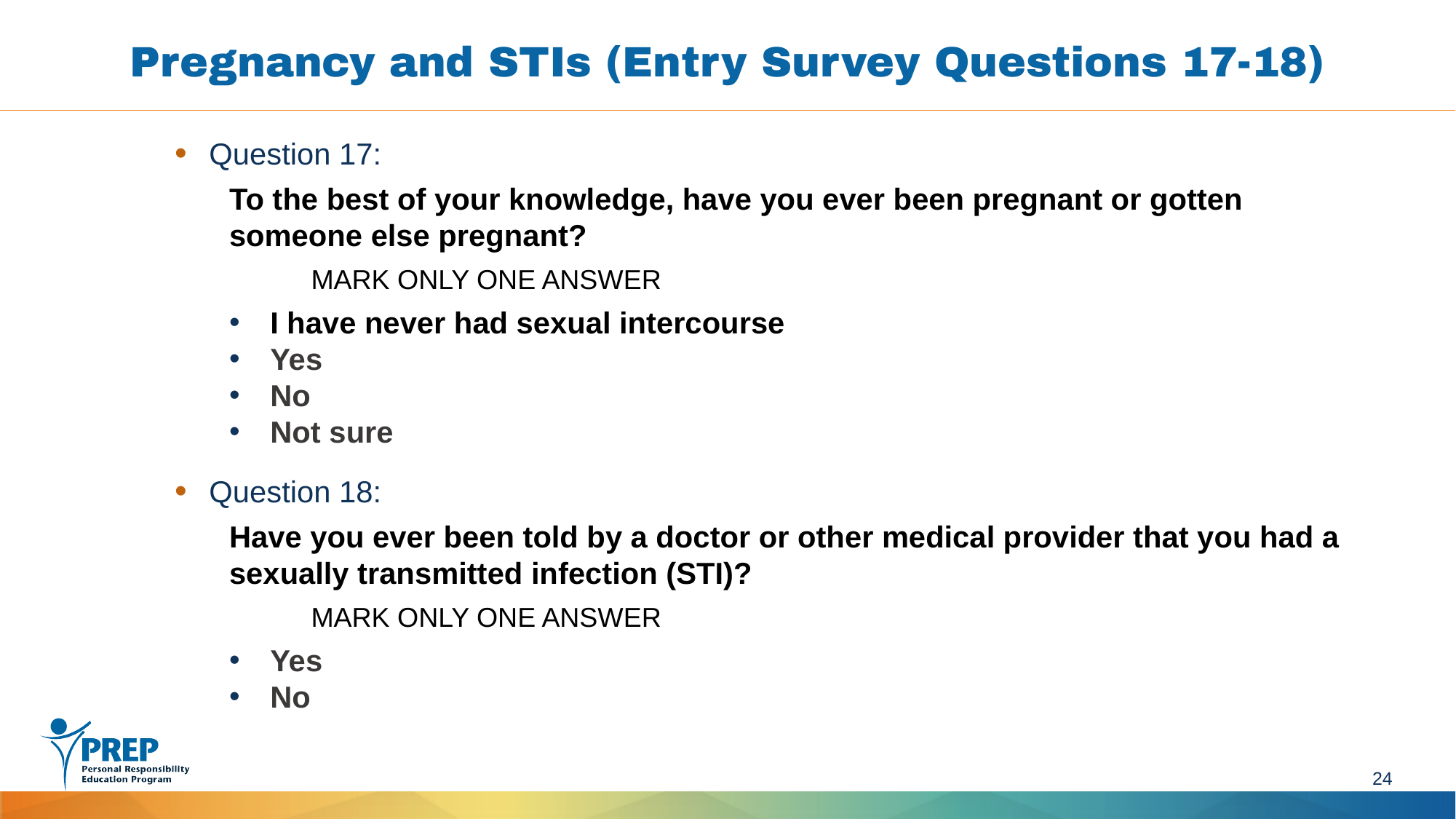

# Pregnancy and STIs (Entry Survey Questions 17-18)
Question 17:
To the best of your knowledge, have you ever been pregnant or gotten someone else pregnant?
	MARK ONLY ONE ANSWER
I have never had sexual intercourse
Yes
No
Not sure
Question 18:
Have you ever been told by a doctor or other medical provider that you had a sexually transmitted infection (STI)?
	MARK ONLY ONE ANSWER
Yes
No